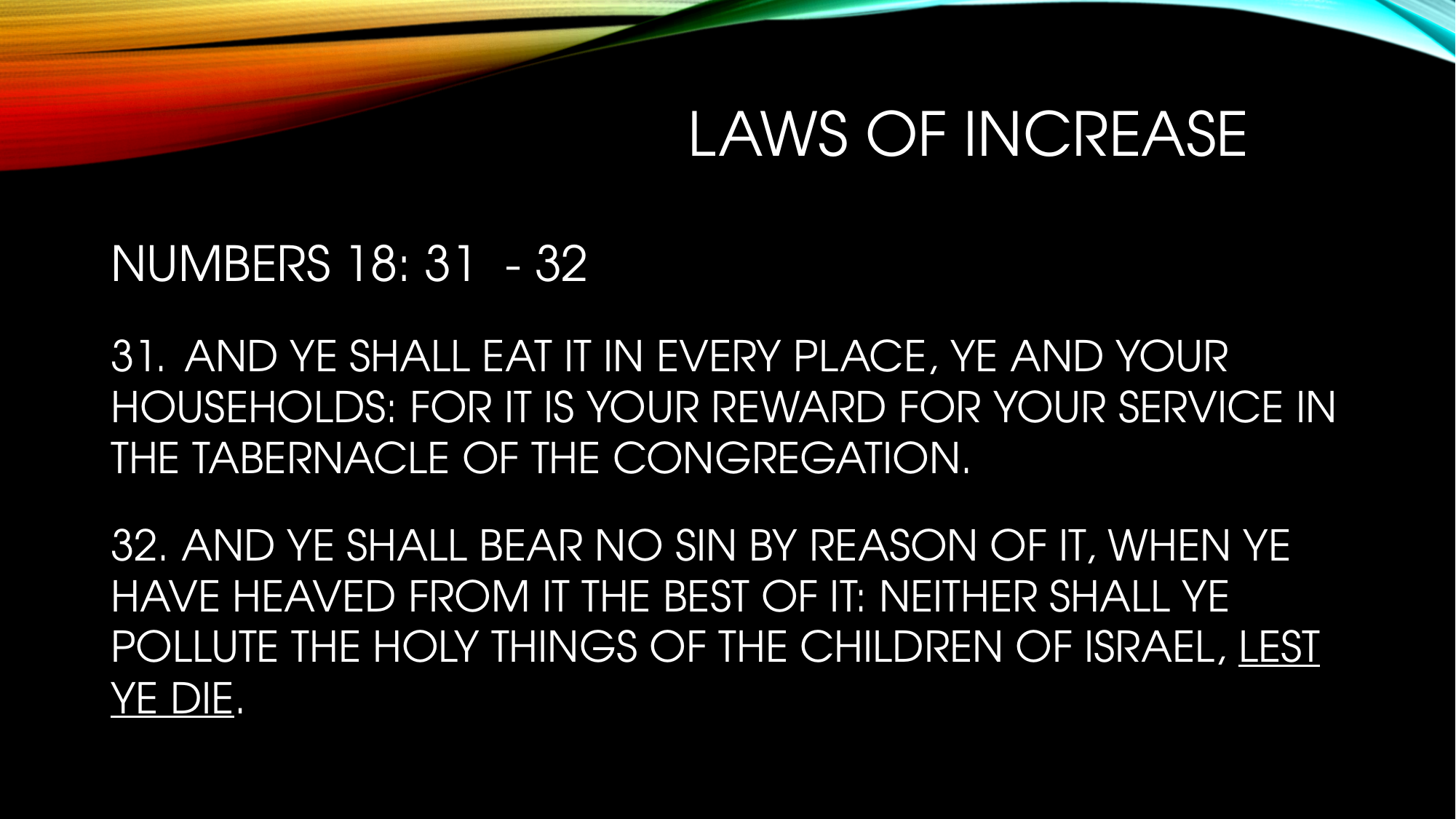

LAWS OF INCREASE
NUMBERS 18: 31  - 32

31.  AND YE SHALL EAT IT IN EVERY PLACE, YE AND YOUR HOUSEHOLDS: FOR IT IS YOUR REWARD FOR YOUR SERVICE IN THE TABERNACLE OF THE CONGREGATION.

32. AND YE SHALL BEAR NO SIN BY REASON OF IT, WHEN YE HAVE HEAVED FROM IT THE BEST OF IT: NEITHER SHALL YE POLLUTE THE HOLY THINGS OF THE CHILDREN OF ISRAEL, LEST YE DIE.